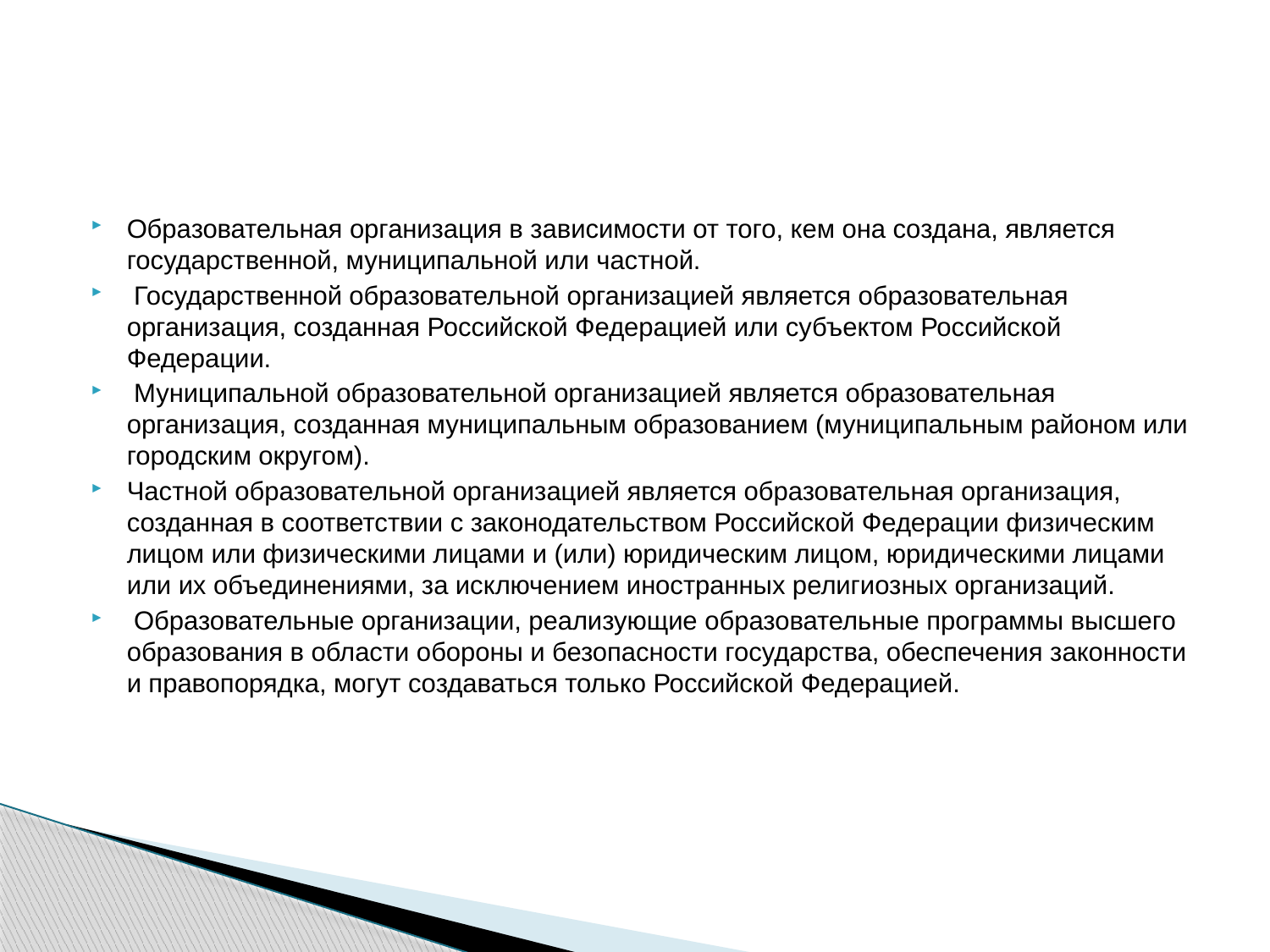

#
Образовательная организация в зависимости от того, кем она создана, является государственной, муниципальной или частной.
 Государственной образовательной организацией является образовательная организация, созданная Российской Федерацией или субъектом Российской Федерации.
 Муниципальной образовательной организацией является образовательная организация, созданная муниципальным образованием (муниципальным районом или городским округом).
Частной образовательной организацией является образовательная организация, созданная в соответствии с законодательством Российской Федерации физическим лицом или физическими лицами и (или) юридическим лицом, юридическими лицами или их объединениями, за исключением иностранных религиозных организаций.
 Образовательные организации, реализующие образовательные программы высшего образования в области обороны и безопасности государства, обеспечения законности и правопорядка, могут создаваться только Российской Федерацией.